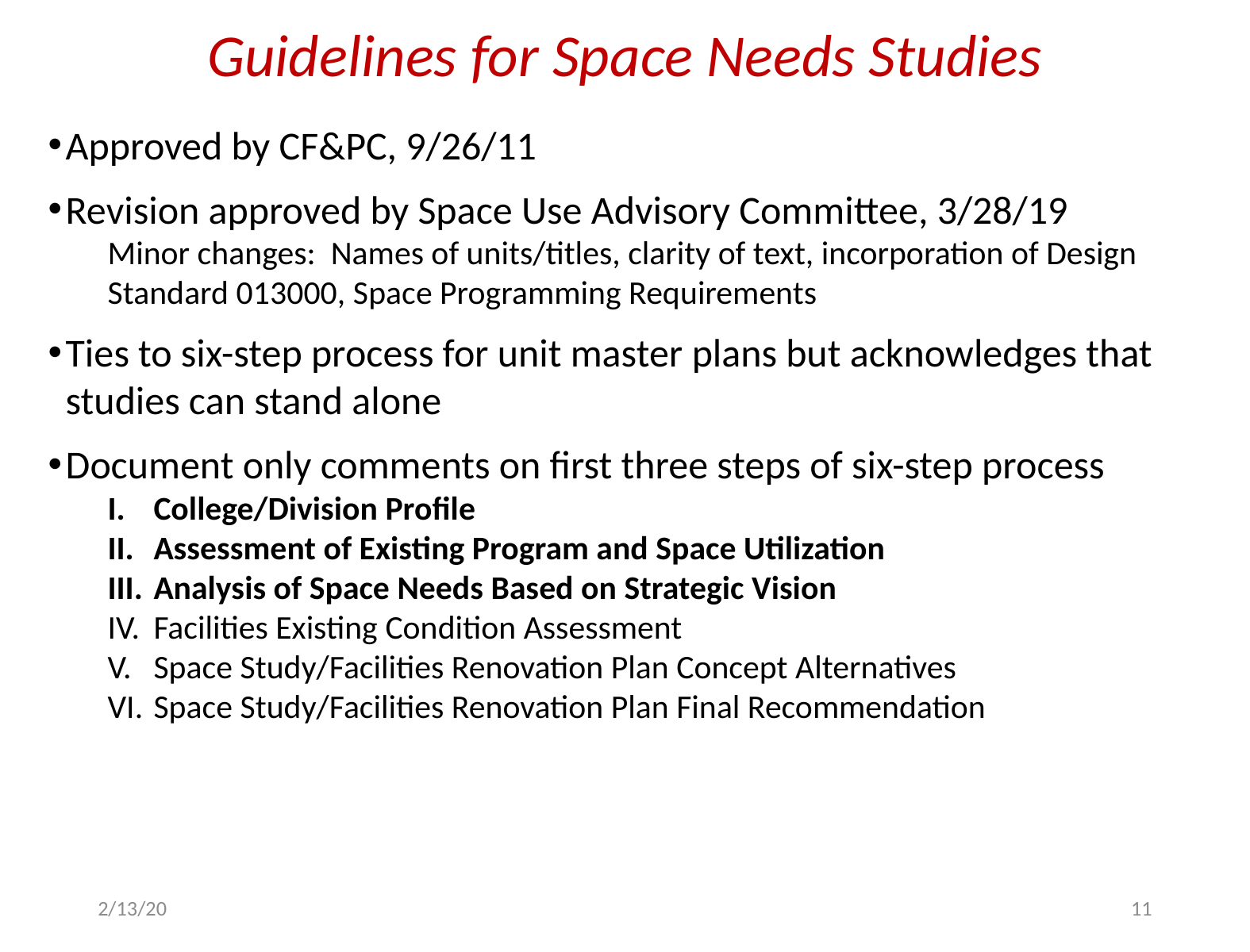

# Guidelines for Space Needs Studies
Approved by CF&PC, 9/26/11
Revision approved by Space Use Advisory Committee, 3/28/19
Minor changes:  Names of units/titles, clarity of text, incorporation of Design Standard 013000, Space Programming Requirements
Ties to six-step process for unit master plans but acknowledges that studies can stand alone
Document only comments on first three steps of six-step process
College/Division Profile
Assessment of Existing Program and Space Utilization
Analysis of Space Needs Based on Strategic Vision
Facilities Existing Condition Assessment
Space Study/Facilities Renovation Plan Concept Alternatives
Space Study/Facilities Renovation Plan Final Recommendation
2/13/20
11